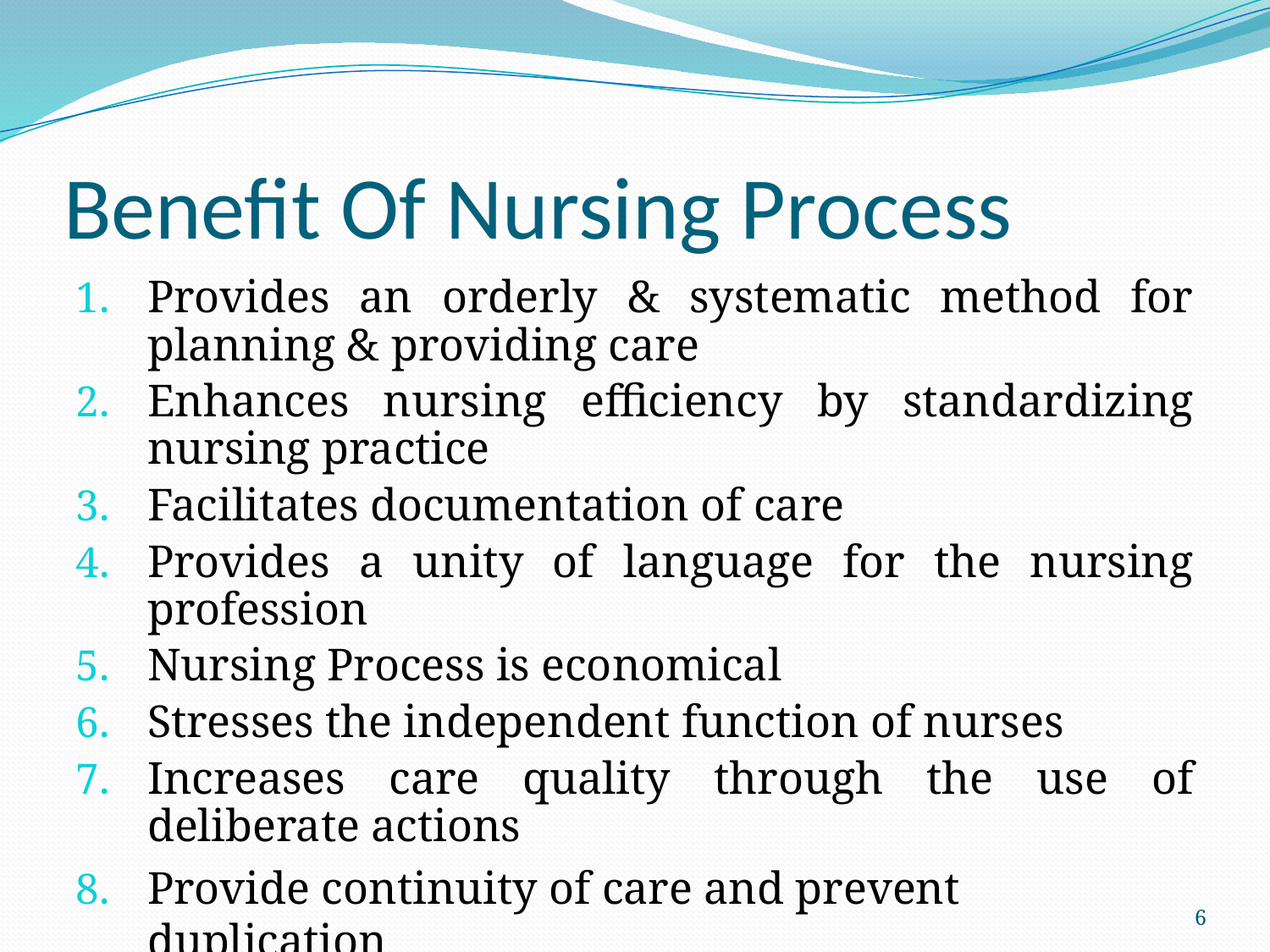

# Benefit Of Nursing Process
Provides an orderly & systematic method for planning & providing care
Enhances nursing efficiency by standardizing nursing practice
Facilitates documentation of care
Provides a unity of language for the nursing profession
Nursing Process is economical
Stresses the independent function of nurses
Increases care quality through the use of deliberate actions
Provide continuity of care and prevent duplication
6